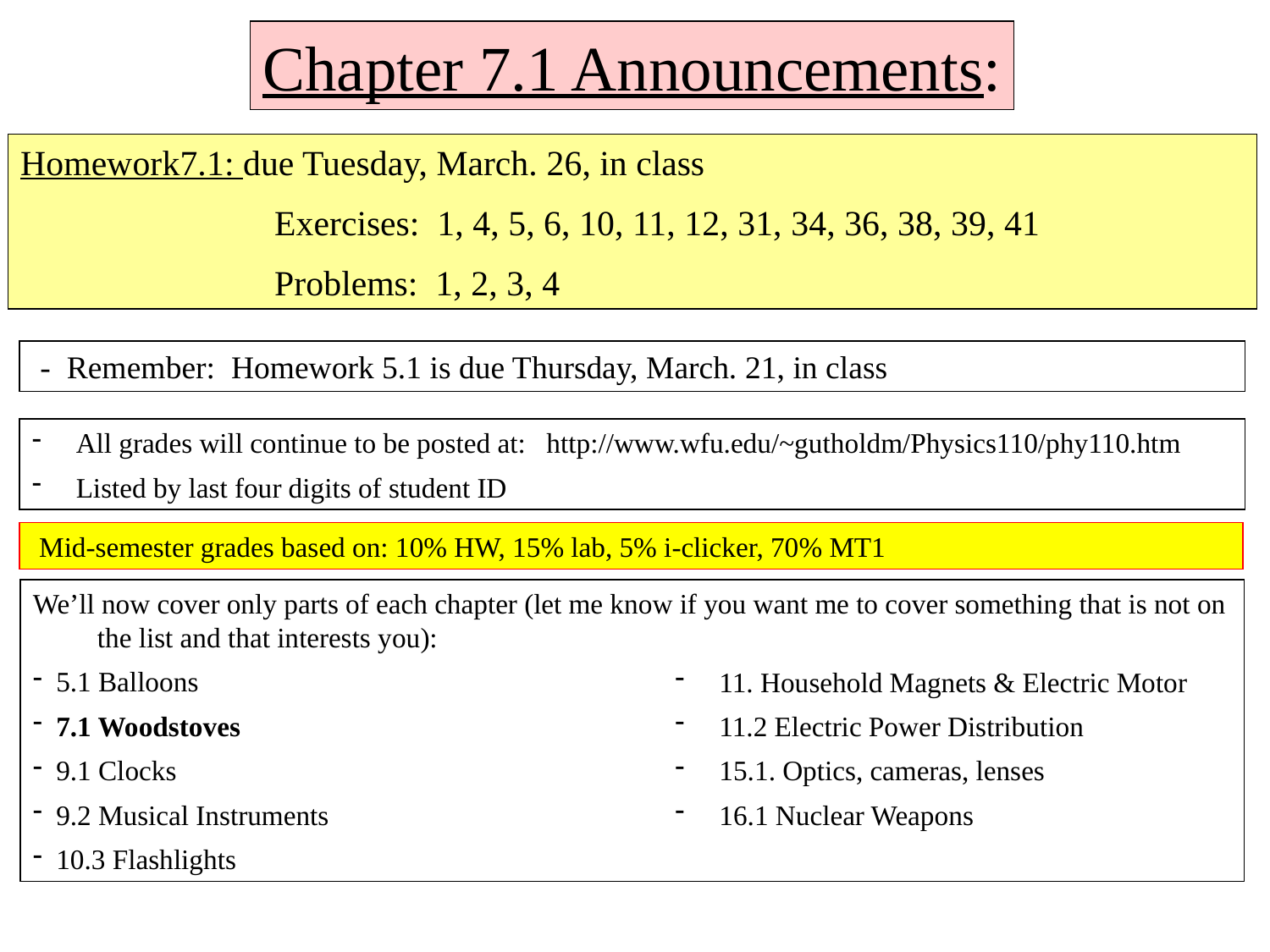

Chapter 7.1 Announcements:
Homework7.1: due Tuesday, March. 26, in class
		Exercises:  1, 4, 5, 6, 10, 11, 12, 31, 34, 36, 38, 39, 41
		Problems:  1, 2, 3, 4
 -  Remember:  Homework 5.1 is due Thursday, March. 21, in class
  All grades will continue to be posted at:   http://www.wfu.edu/~gutholdm/Physics110/phy110.htm
  Listed by last four digits of student ID
 Mid-semester grades based on: 10% HW, 15% lab, 5% i-clicker, 70% MT1
We’ll now cover only parts of each chapter (let me know if you want me to cover something that is not on the list and that interests you):
  5.1 Balloons
  7.1 Woodstoves
  9.1 Clocks
  9.2 Musical Instruments
  10.3 Flashlights

  11. Household Magnets & Electric Motor
  11.2 Electric Power Distribution
  15.1. Optics, cameras, lenses
  16.1 Nuclear Weapons